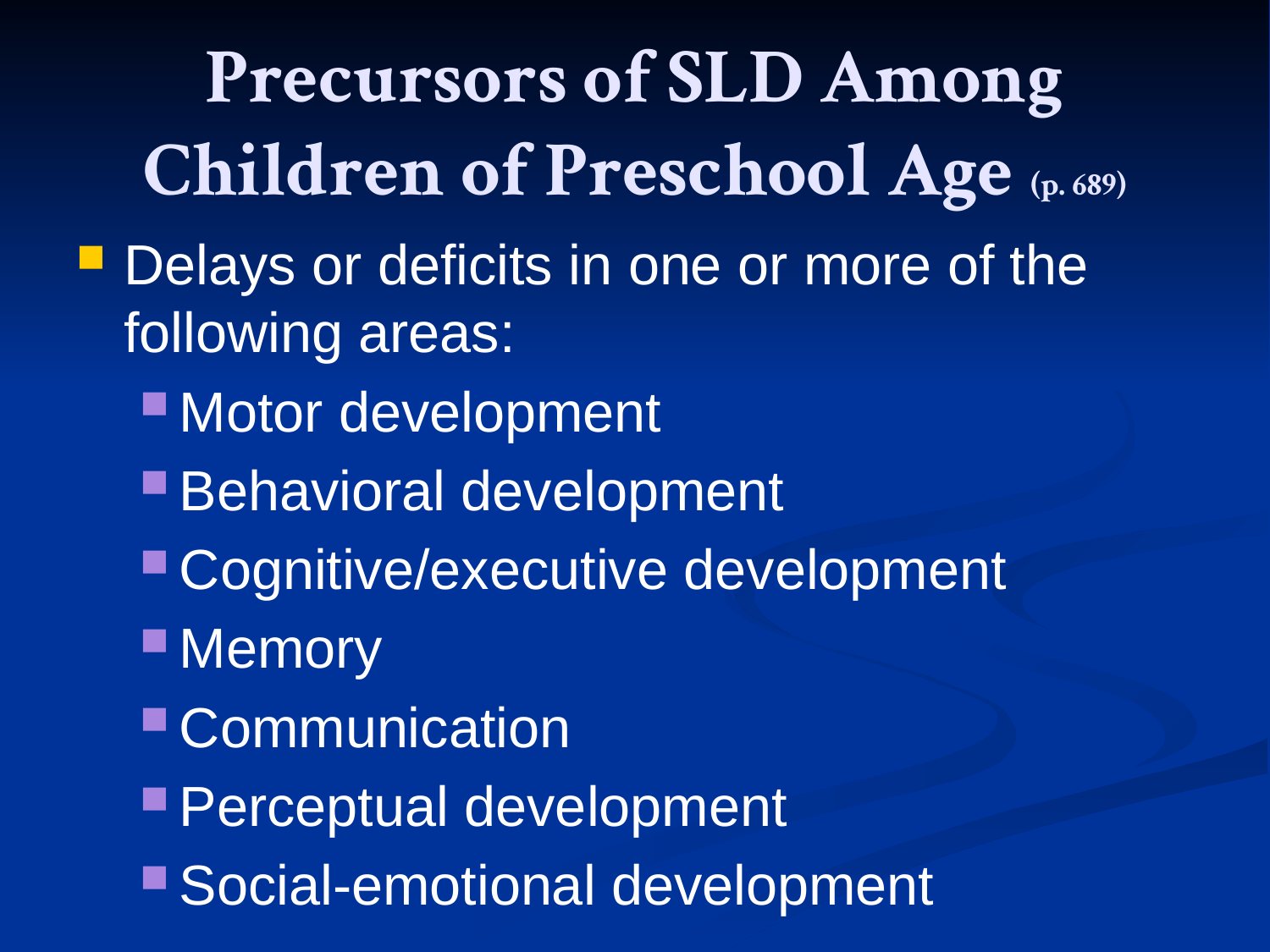

# Precursors of SLD Among Children of Preschool Age (p. 689)
Delays or deficits in one or more of the following areas:
Motor development
Behavioral development
Cognitive/executive development
Memory
Communication
Perceptual development
Social-emotional development